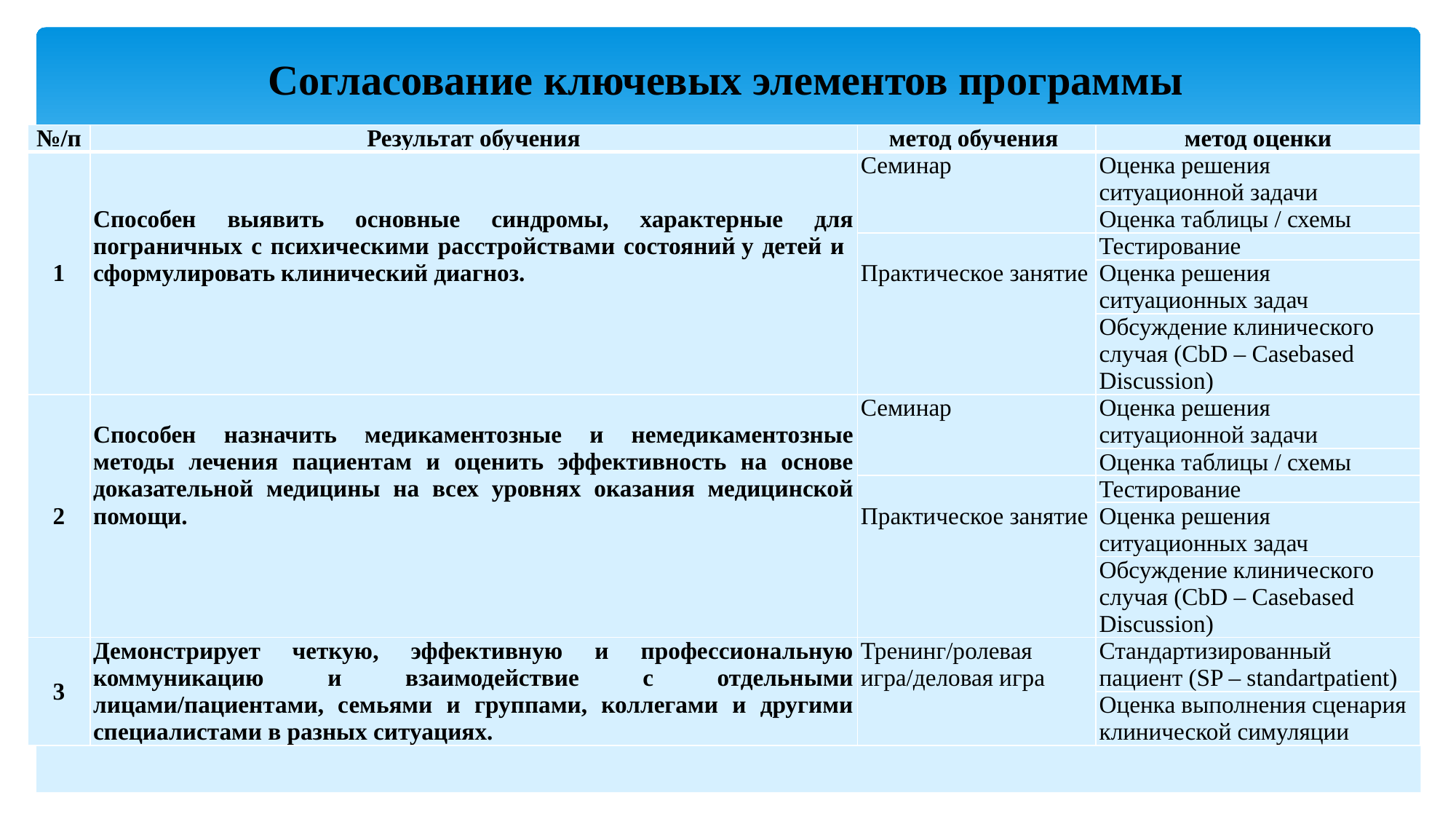

# Согласование ключевых элементов программы
| №/п | Результат обучения | метод обучения | метод оценки |
| --- | --- | --- | --- |
| 1 | Способен выявить основные синдромы, характерные для пограничных с психическими расстройствами состояний у детей и сформулировать клинический диагноз. | Семинар | Оценка решения ситуационной задачи |
|  |  |  | Оценка таблицы / схемы |
|  |  | Практическое занятие | Тестирование |
|  |  |  | Оценка решения ситуационных задач |
|  |  |  | Обсуждение клинического случая (CbD – Casebased Discussion) |
| 2 | Способен назначить медикаментозные и немедикаментозные методы лечения пациентам и оценить эффективность на основе доказательной медицины на всех уровнях оказания медицинской помощи. | Семинар | Оценка решения ситуационной задачи |
|  |  |  | Оценка таблицы / схемы |
|  |  | Практическое занятие | Тестирование |
|  |  |  | Оценка решения ситуационных задач |
|  |  |  | Обсуждение клинического случая (CbD – Casebased Discussion) |
| 3 | Демонстрирует четкую, эффективную и профессиональную коммуникацию и взаимодействие с отдельными лицами/пациентами, семьями и группами, коллегами и другими специалистами в разных ситуациях. | Тренинг/ролевая игра/деловая игра | Стандартизированный пациент (SP – standartpatient) |
|  |  |  | Оценка выполнения сценария клинической симуляции |